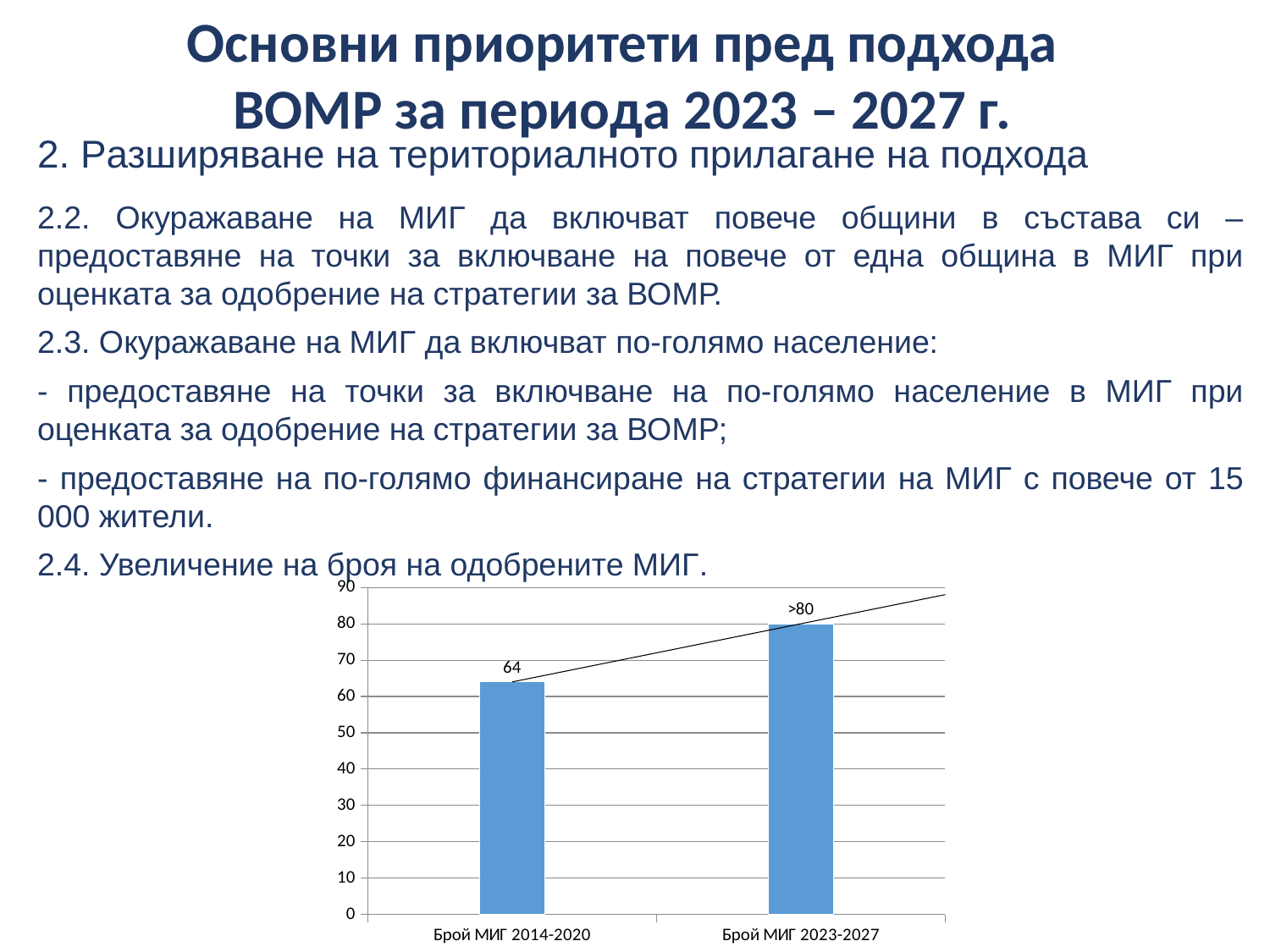

# Основни приоритети пред подхода ВОМР за периода 2023 – 2027 г.
2. Разширяване на териториалното прилагане на подхода
2.2. Окуражаване на МИГ да включват повече общини в състава си – предоставяне на точки за включване на повече от една община в МИГ при оценката за одобрение на стратегии за ВОМР.
2.3. Окуражаване на МИГ да включват по-голямо население:
- предоставяне на точки за включване на по-голямо население в МИГ при оценката за одобрение на стратегии за ВОМР;
- предоставяне на по-голямо финансиране на стратегии на МИГ с повече от 15 000 жители.
2.4. Увеличение на броя на одобрените МИГ.

### Chart

| Category |  |
|---|---|
| Брой МИГ 2014-2020 | 64.0 |
| Брой МИГ 2023-2027 | 80.0 |